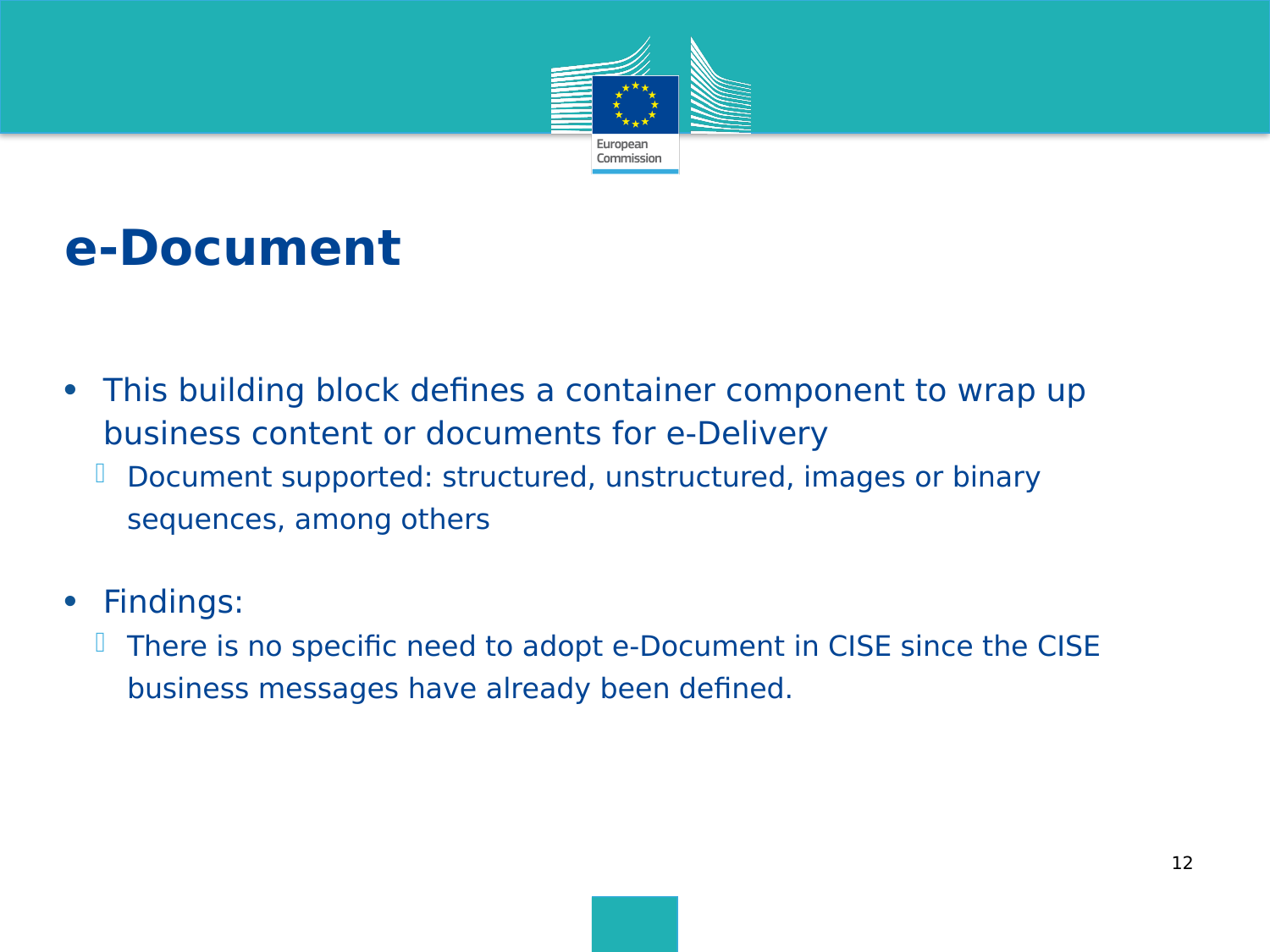

# e-Document
This building block defines a container component to wrap up business content or documents for e-Delivery
Document supported: structured, unstructured, images or binary sequences, among others

Findings:
There is no specific need to adopt e-Document in CISE since the CISE business messages have already been defined.

12